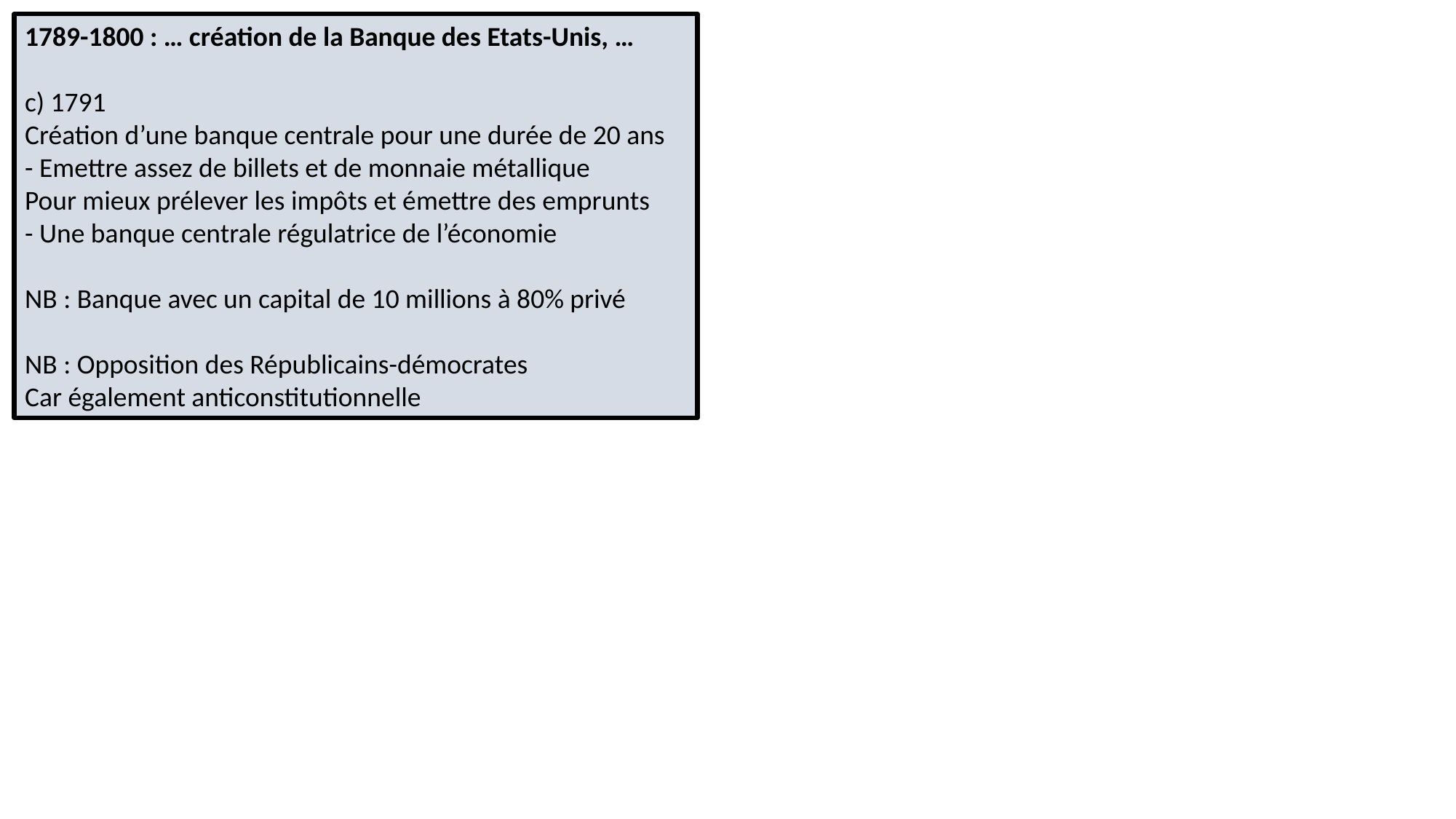

1789-1800 : … création de la Banque des Etats-Unis, …

c) 1791
Création d’une banque centrale pour une durée de 20 ans
- Emettre assez de billets et de monnaie métallique
Pour mieux prélever les impôts et émettre des emprunts
- Une banque centrale régulatrice de l’économie

NB : Banque avec un capital de 10 millions à 80% privé

NB : Opposition des Républicains-démocrates
Car également anticonstitutionnelle